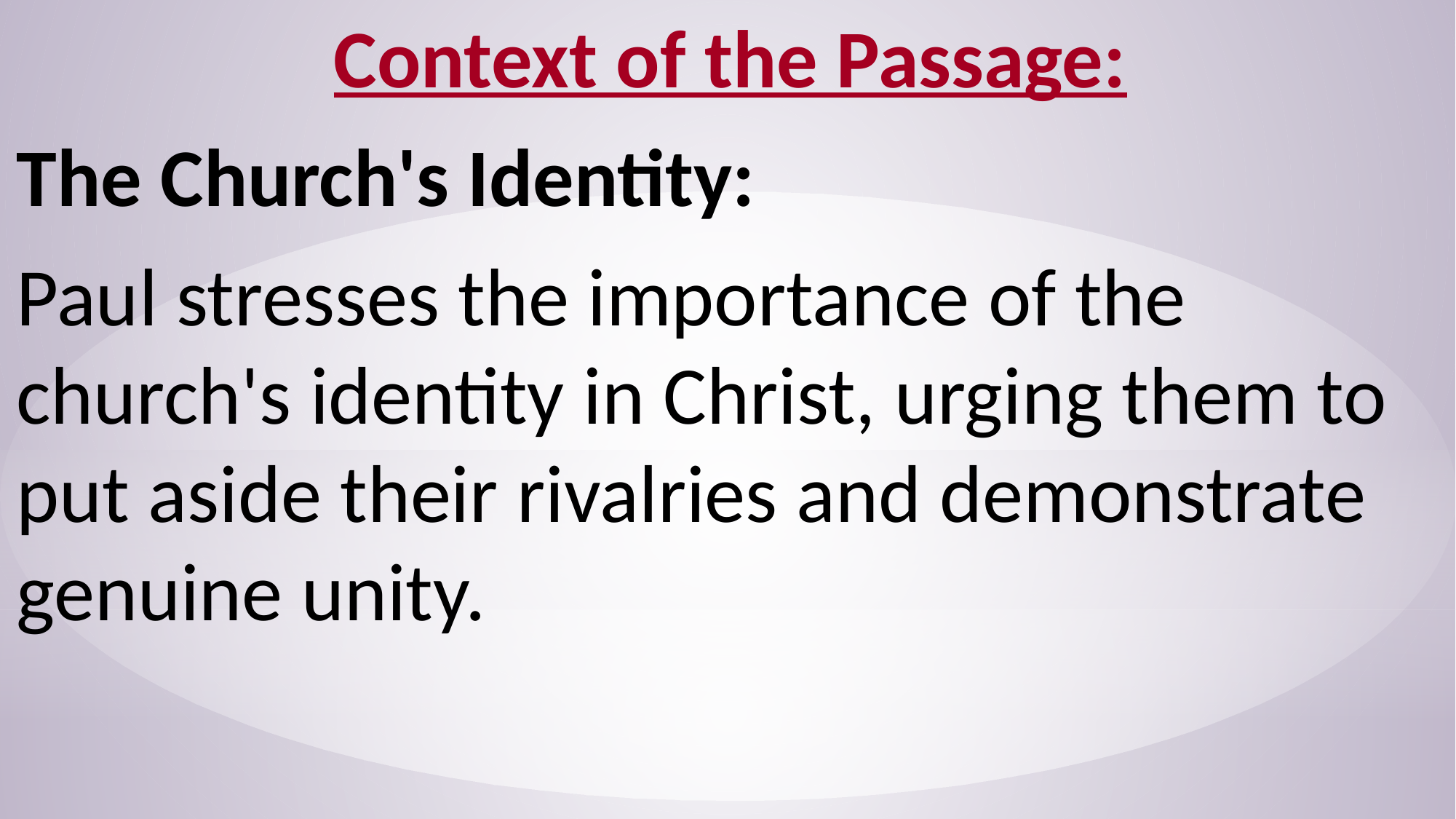

Context of the Passage:
The Church's Identity:
Paul stresses the importance of the church's identity in Christ, urging them to put aside their rivalries and demonstrate genuine unity.